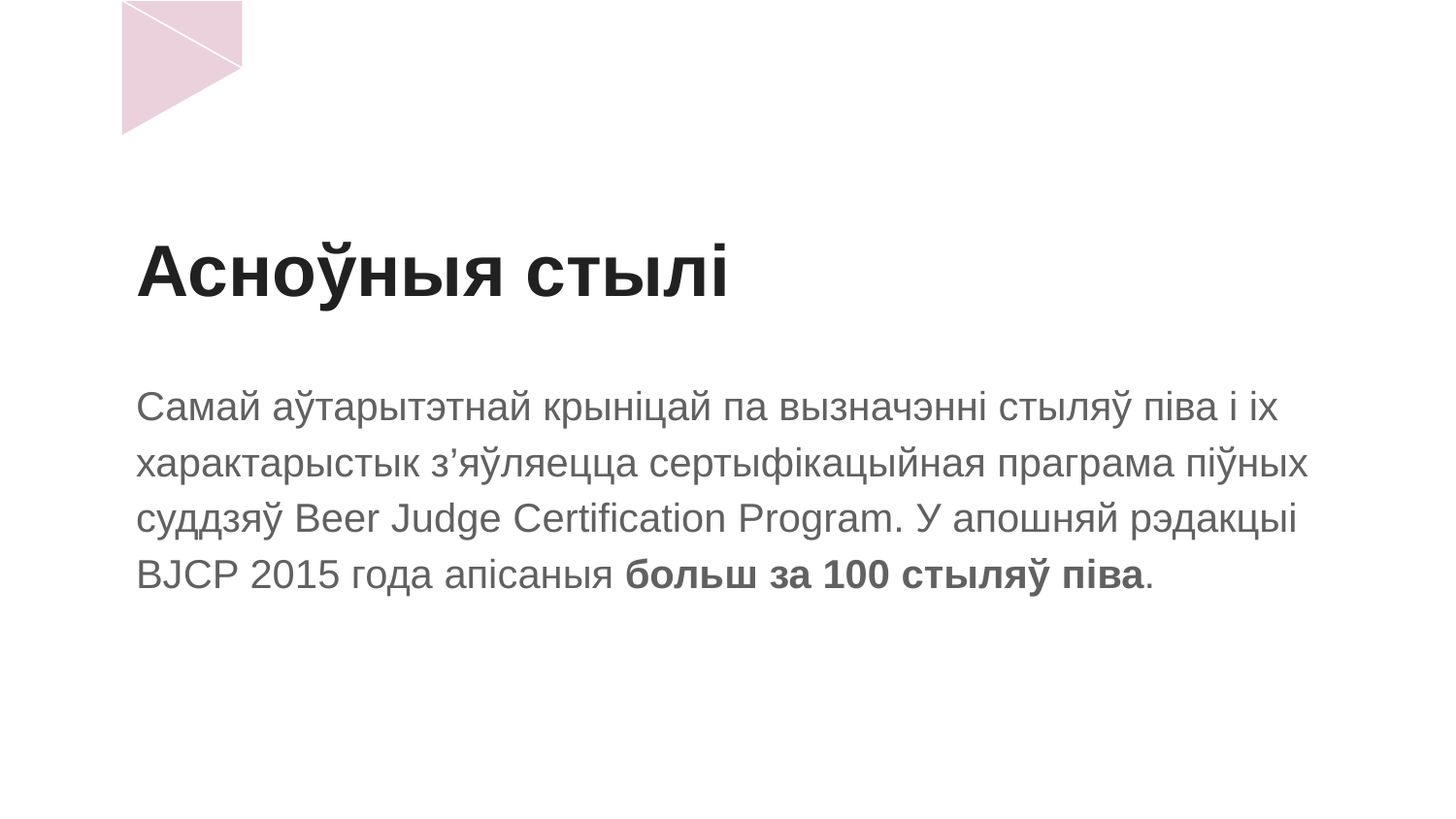

# Асноўныя стылі
Самай аўтарытэтнай крыніцай па вызначэнні стыляў піва і іх характарыстык з’яўляецца сертыфікацыйная праграма піўных суддзяў Beer Judge Certification Program. У апошняй рэдакцыі BJCP 2015 года апісаныя больш за 100 стыляў піва.